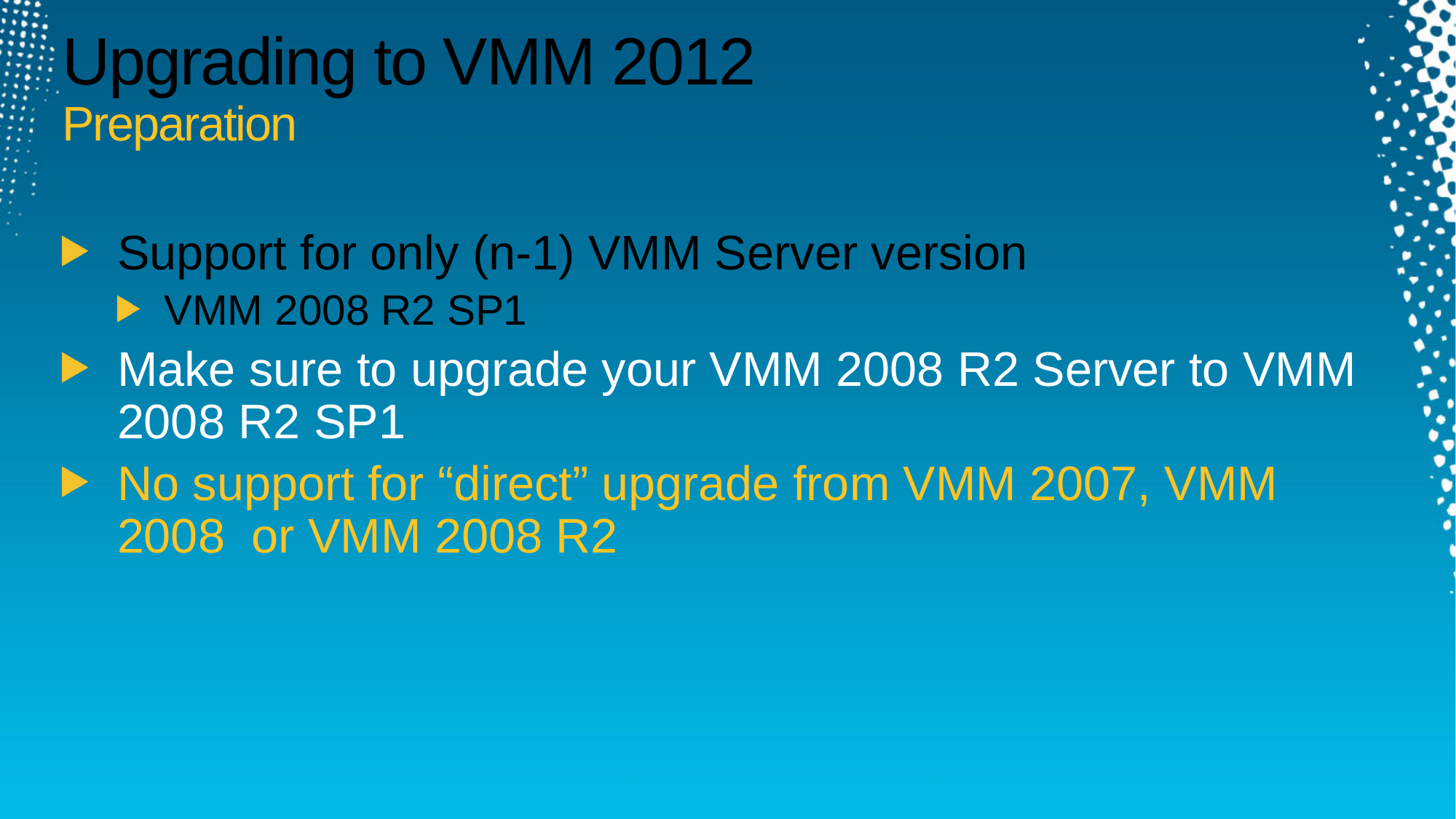

# Upgrading to VMM 2012 Preparation
Support for only (n-1) VMM Server version
VMM 2008 R2 SP1
Make sure to upgrade your VMM 2008 R2 Server to VMM 2008 R2 SP1
No support for “direct” upgrade from VMM 2007, VMM 2008  or VMM 2008 R2